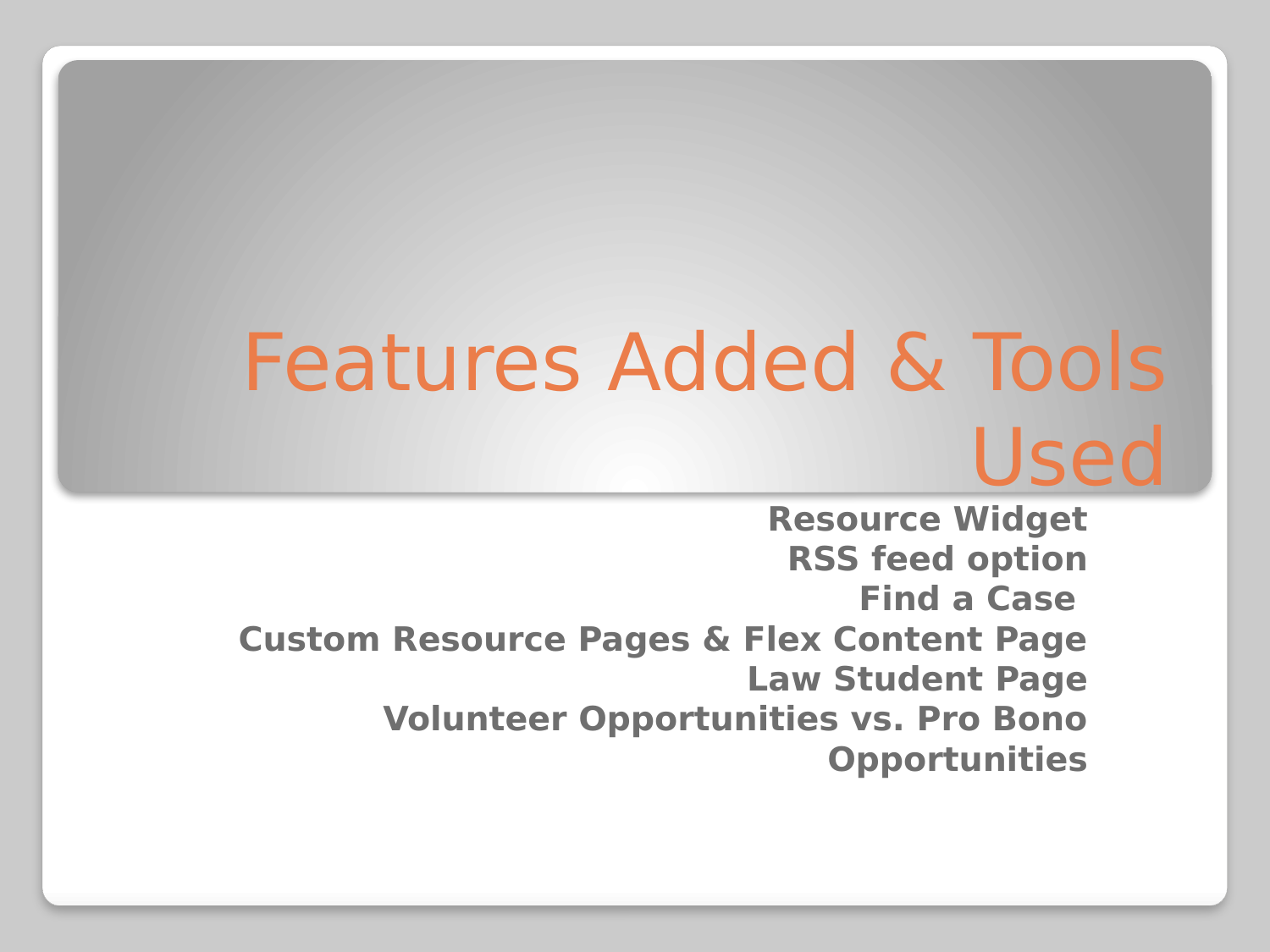

# Features Added & Tools Used
Resource Widget
RSS feed option
Find a Case
Custom Resource Pages & Flex Content Page
Law Student Page
Volunteer Opportunities vs. Pro Bono Opportunities